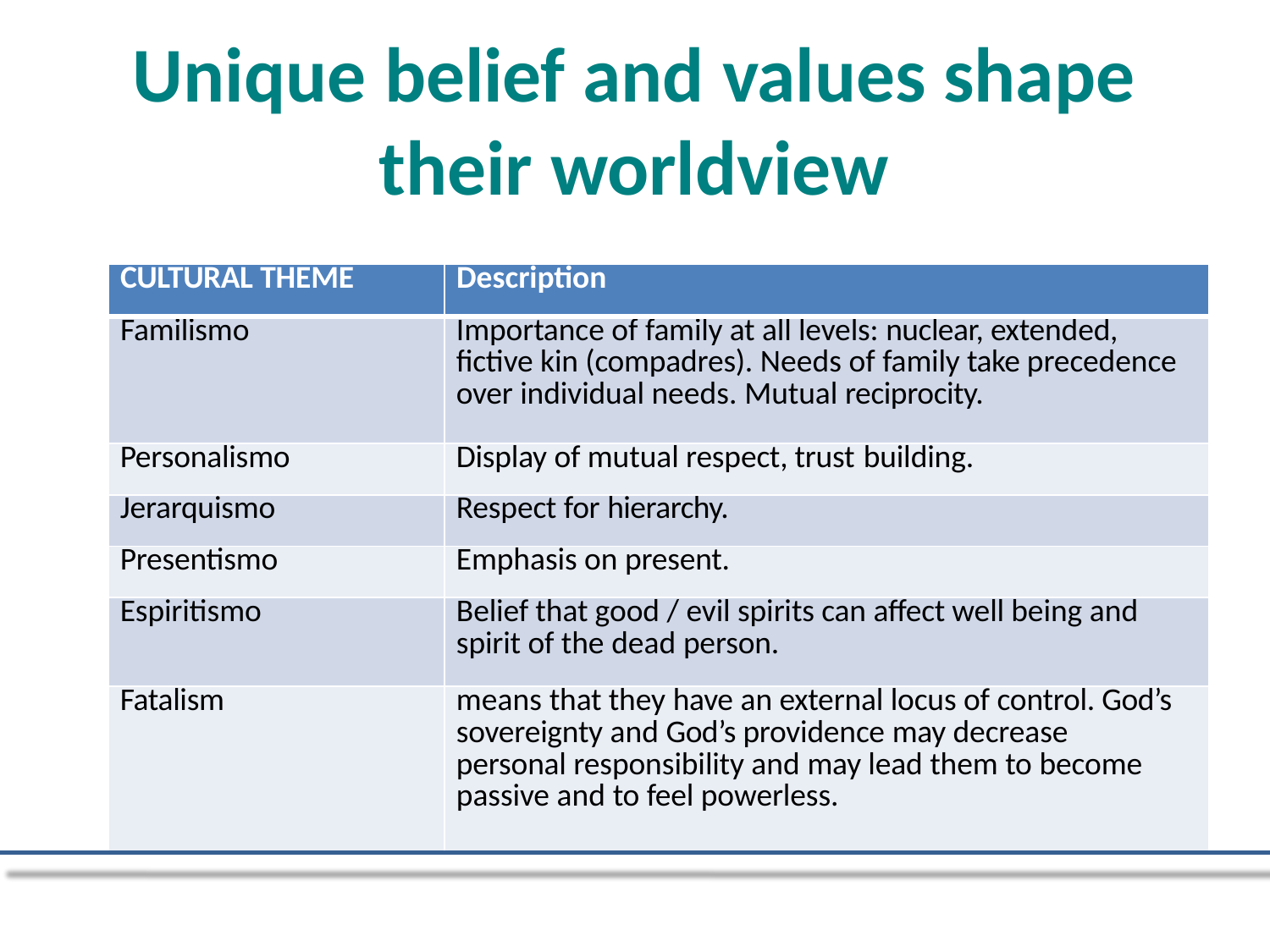

# Unique belief and values shape  their worldview
|  | CULTURAL THEME | Description |  |
| --- | --- | --- | --- |
|  | Familismo | Importance of family at all levels: nuclear, extended, fictive kin (compadres). Needs of family take precedence over individual needs. Mutual reciprocity. |  |
|  | Personalismo | Display of mutual respect, trust building. |  |
|  | Jerarquismo | Respect for hierarchy. |  |
|  | Presentismo | Emphasis on present. |  |
|  | Espiritismo | Belief that good / evil spirits can affect well being and spirit of the dead person. |  |
|  | Fatalism | means that they have an external locus of control. God’s sovereignty and God’s providence may decrease personal responsibility and may lead them to become passive and to feel powerless. |  |
|  |  |  |  |